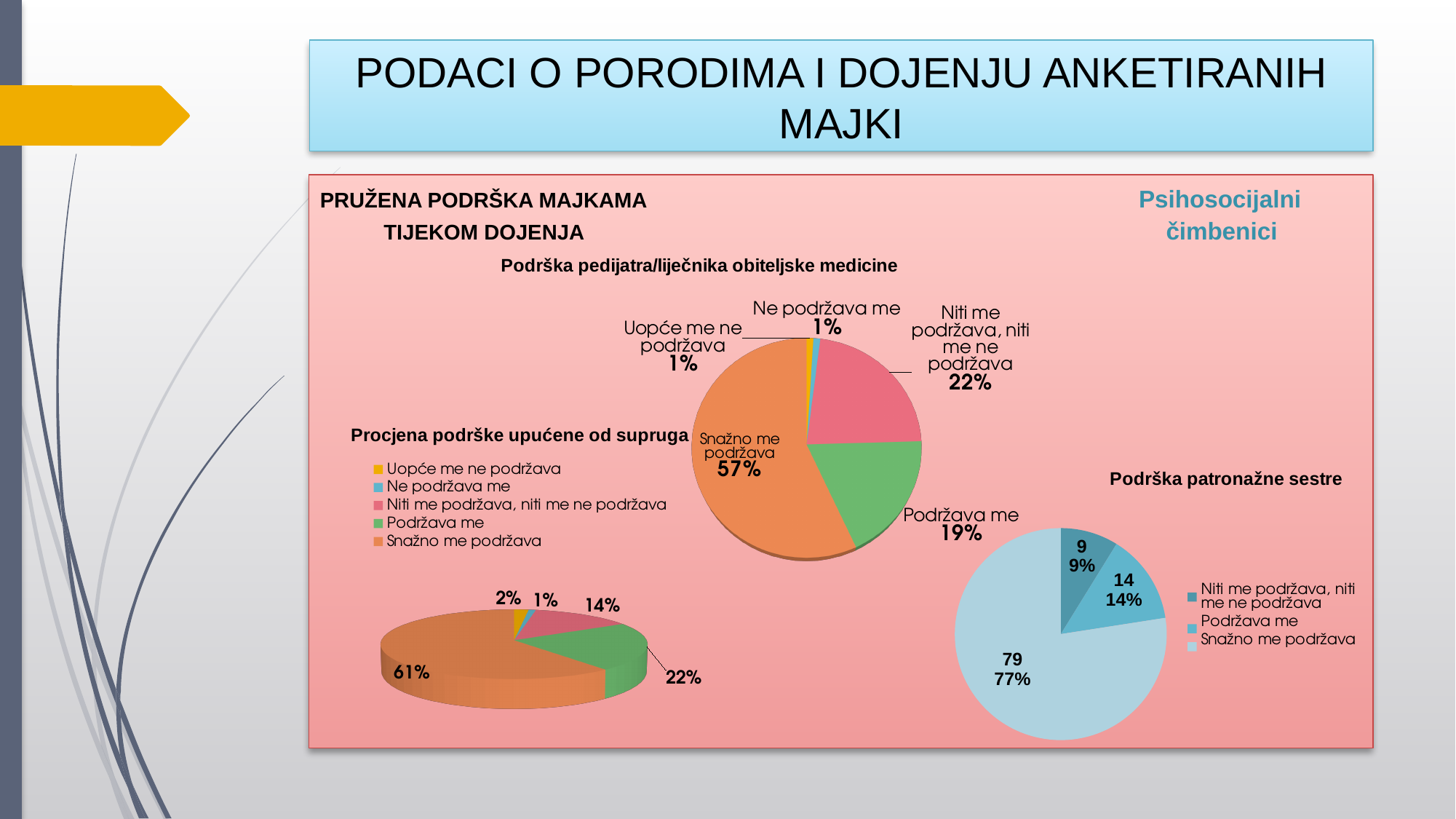

# PODACI O PORODIMA I DOJENJU ANKETIRANIH MAJKI
PRUŽENA PODRŠKA MAJKAMA                                                                                  Psihosocijalni           TIJEKOM DOJENJA                                                                                                 čimbenici

[unsupported chart]

[unsupported chart]

### Chart: Podrška patronažne sestre

| Category | Ukupni zbroj |
|---|---|
| Niti me podržava, niti me ne podržava | 9.0 |
| Podržava me | 14.0 |
| Snažno me podržava | 79.0 |